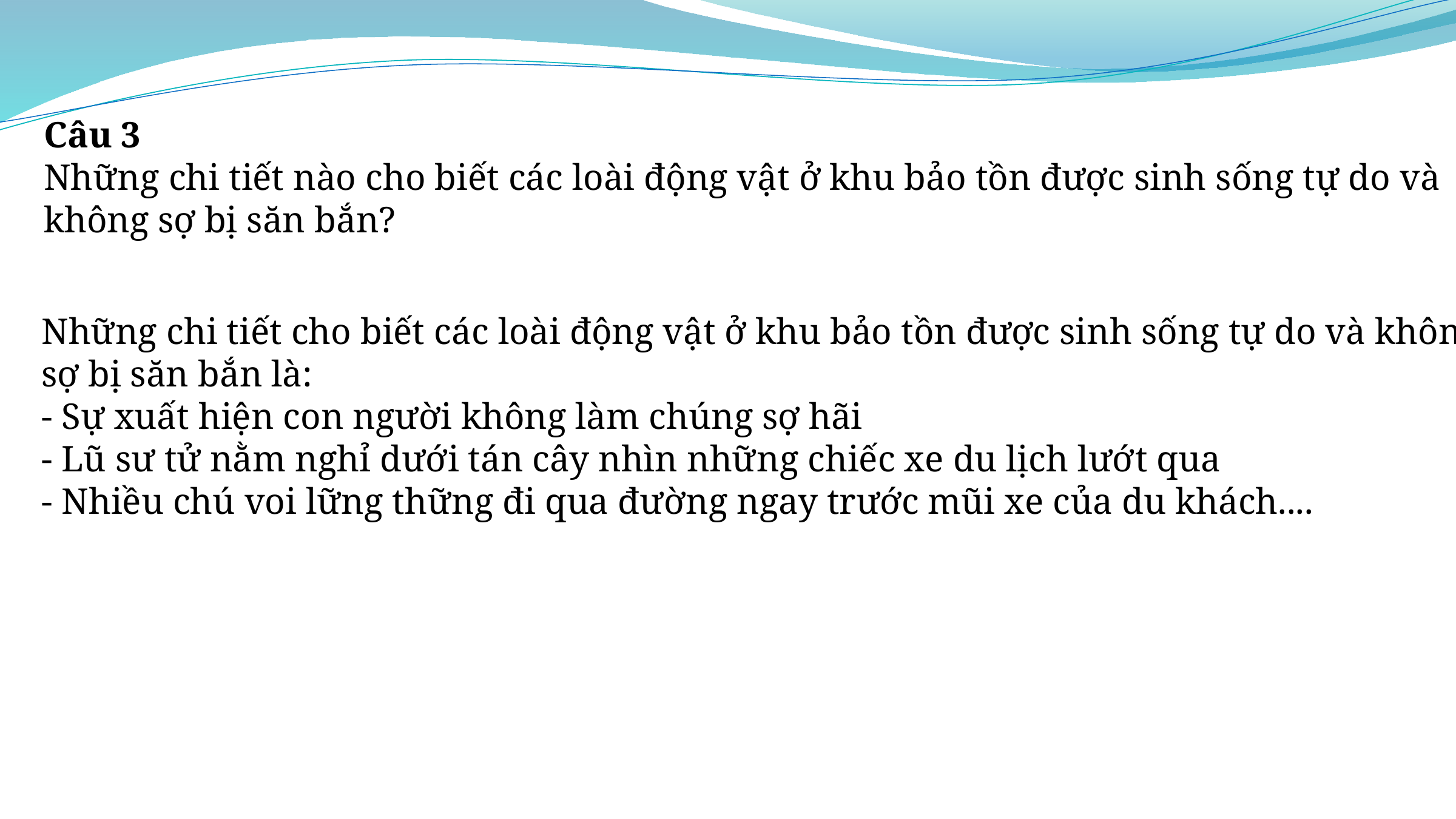

Câu 3
Những chi tiết nào cho biết các loài động vật ở khu bảo tồn được sinh sống tự do và
không sợ bị săn bắn?

Những chi tiết cho biết các loài động vật ở khu bảo tồn được sinh sống tự do và không
sợ bị săn bắn là:
- Sự xuất hiện con người không làm chúng sợ hãi
- Lũ sư tử nằm nghỉ dưới tán cây nhìn những chiếc xe du lịch lướt qua
- Nhiều chú voi lững thững đi qua đường ngay trước mũi xe của du khách....